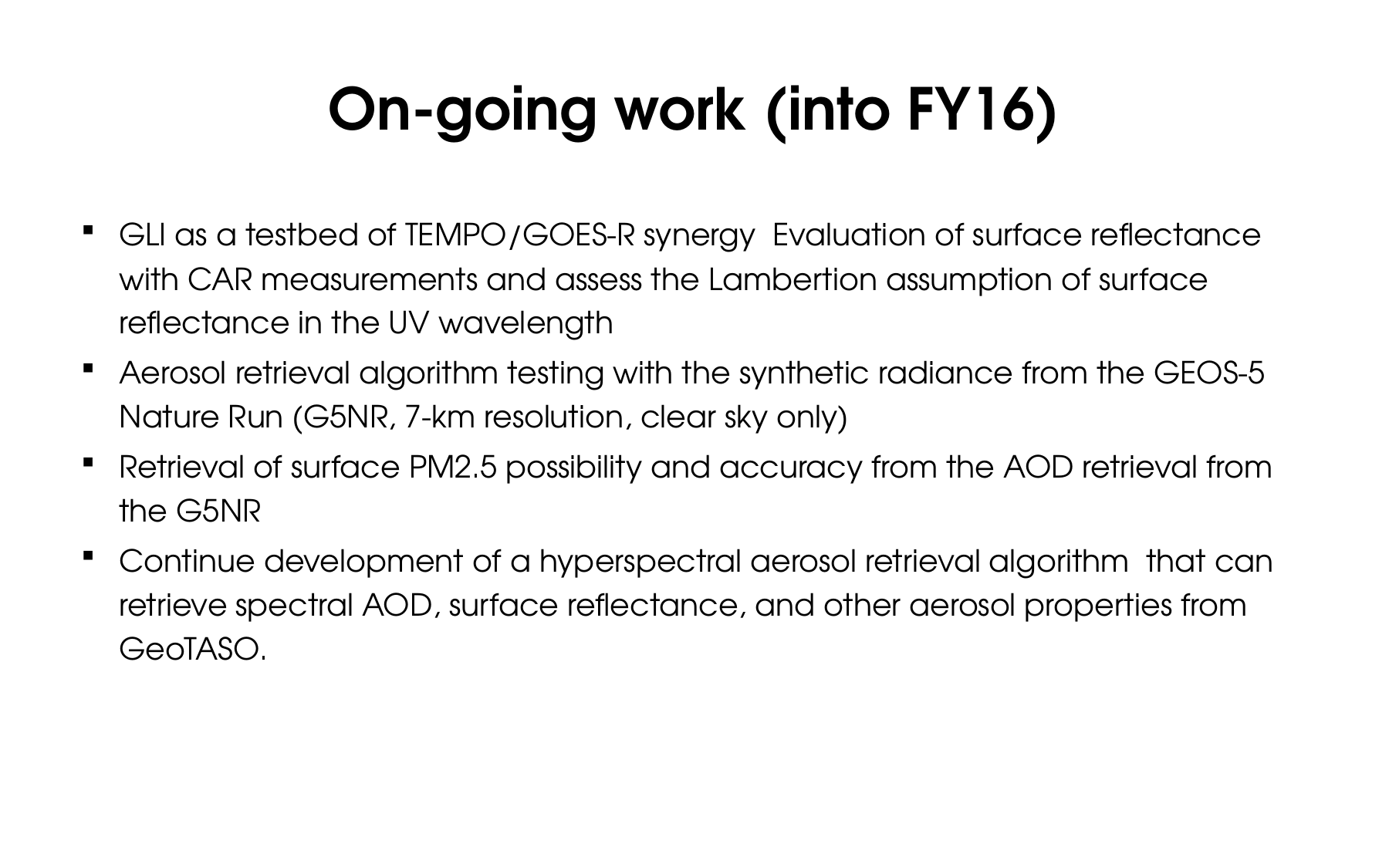

# On-going work (into FY16)
GLI as a testbed of TEMPO/GOES-R synergy  Evaluation of surface reflectance with CAR measurements and assess the Lambertion assumption of surface reflectance in the UV wavelength
Aerosol retrieval algorithm testing with the synthetic radiance from the GEOS-5 Nature Run (G5NR, 7-km resolution, clear sky only)
Retrieval of surface PM2.5 possibility and accuracy from the AOD retrieval from the G5NR
Continue development of a hyperspectral aerosol retrieval algorithm  that can retrieve spectral AOD, surface reflectance, and other aerosol properties from GeoTASO.